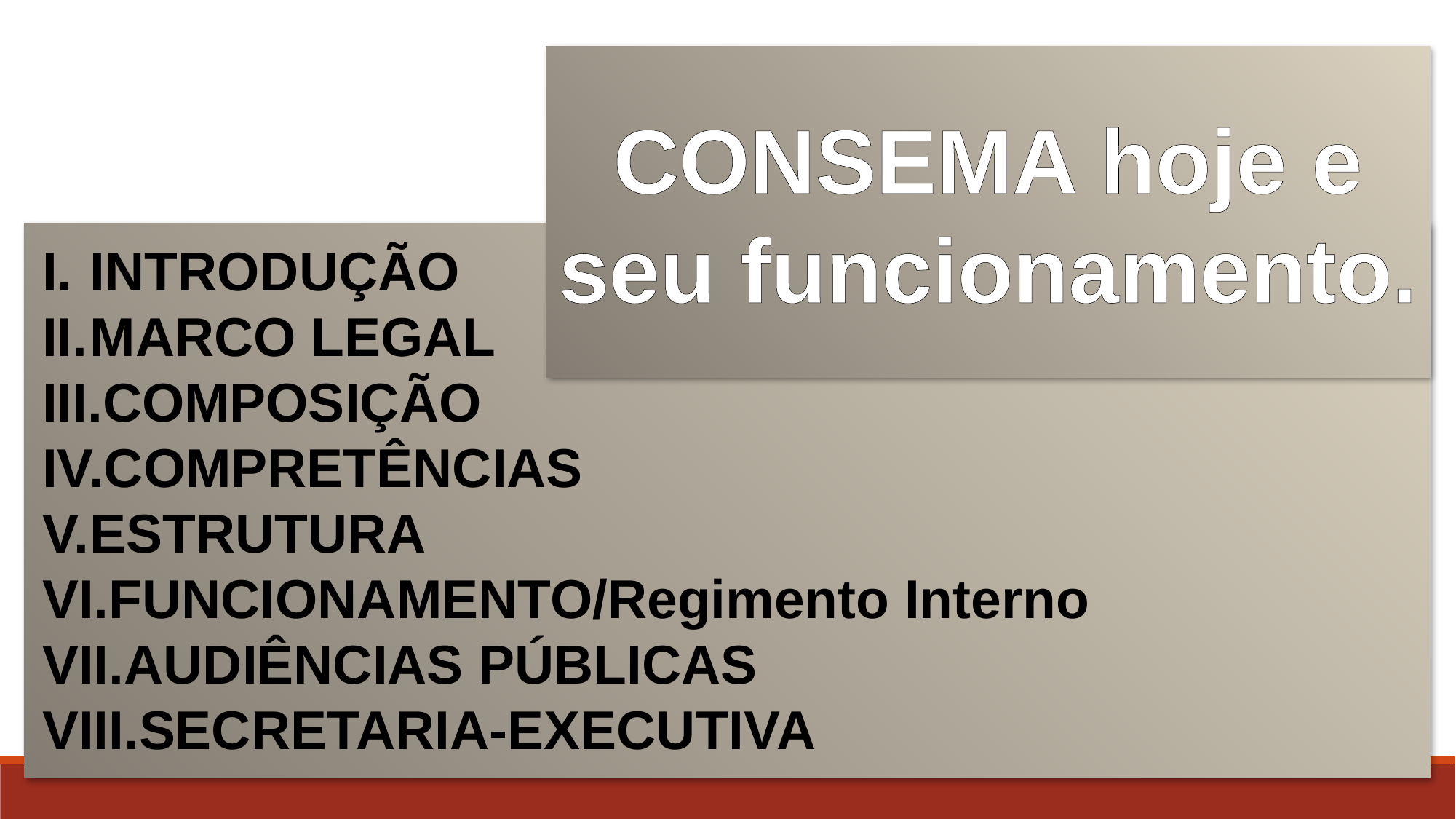

CONSEMA hoje e seu funcionamento.

INTRODUÇÃO
MARCO LEGAL
COMPOSIÇÃO
COMPRETÊNCIAS
ESTRUTURA
FUNCIONAMENTO/Regimento Interno
AUDIÊNCIAS PÚBLICAS
SECRETARIA-EXECUTIVA